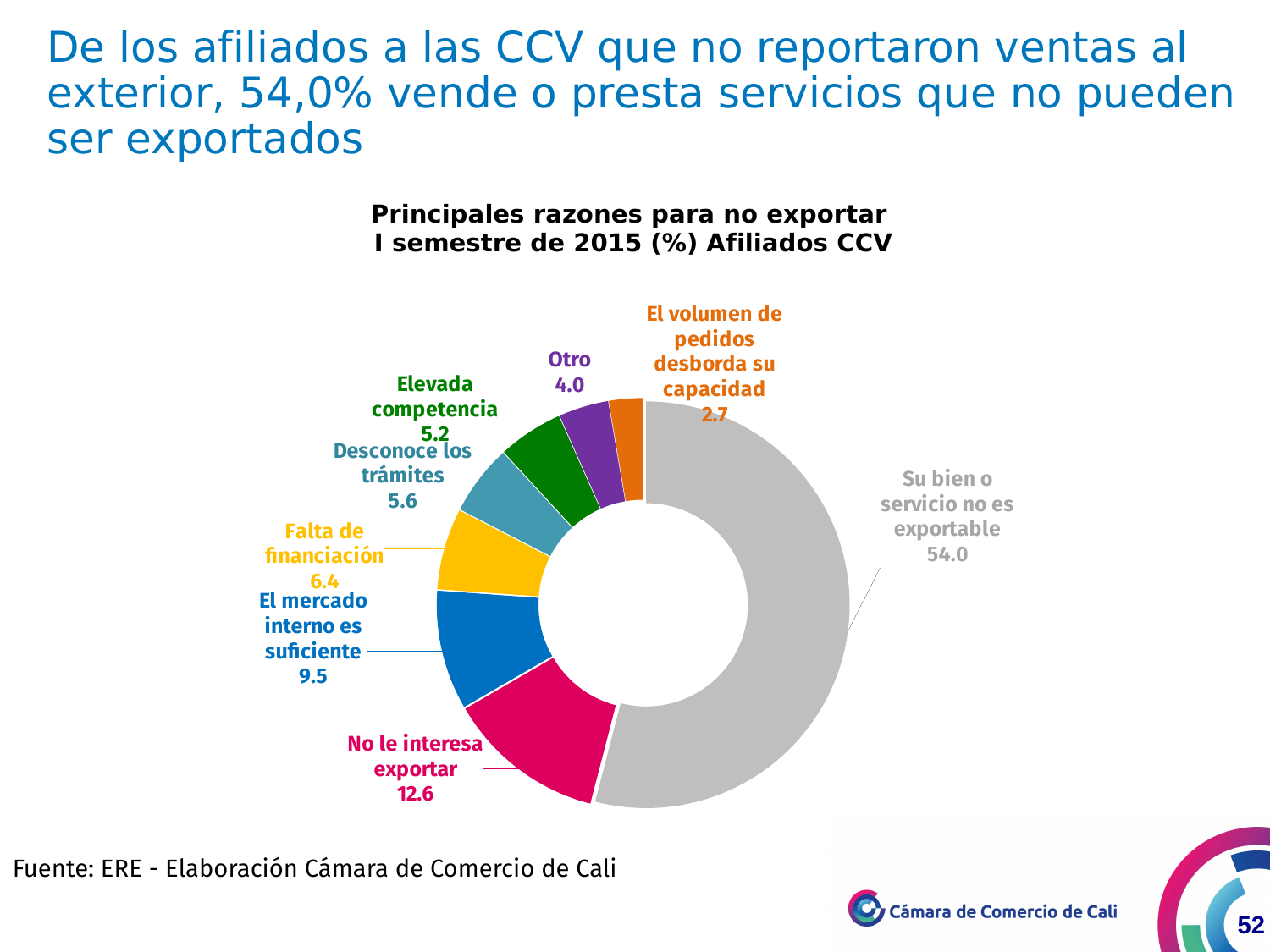

De los afiliados a las CCV que no reportaron ventas al exterior, 54,0% vende o presta servicios que no pueden ser exportados
# Principales razones para no exportar I semestre de 2015 (%) Afiliados CCV

### Chart

| Category | Valle |
|---|---|
| Su bien o servicio no es exportable | 54.03682719546738 |
| No le interesa exportar | 12.60623229461756 |
| El mercado interno es suficiente | 9.490084985835695 |
| Falta de financiación | 6.444759206798867 |
| Desconoce los trámites | 5.594900849858351 |
| Elevada competencia | 5.169971671388099 |
| Otro | 3.966005665722379 |
| El volumen de pedidos desborda su capacidad | 2.691218130311613 |
Fuente: ERE - Elaboración Cámara de Comercio de Cali